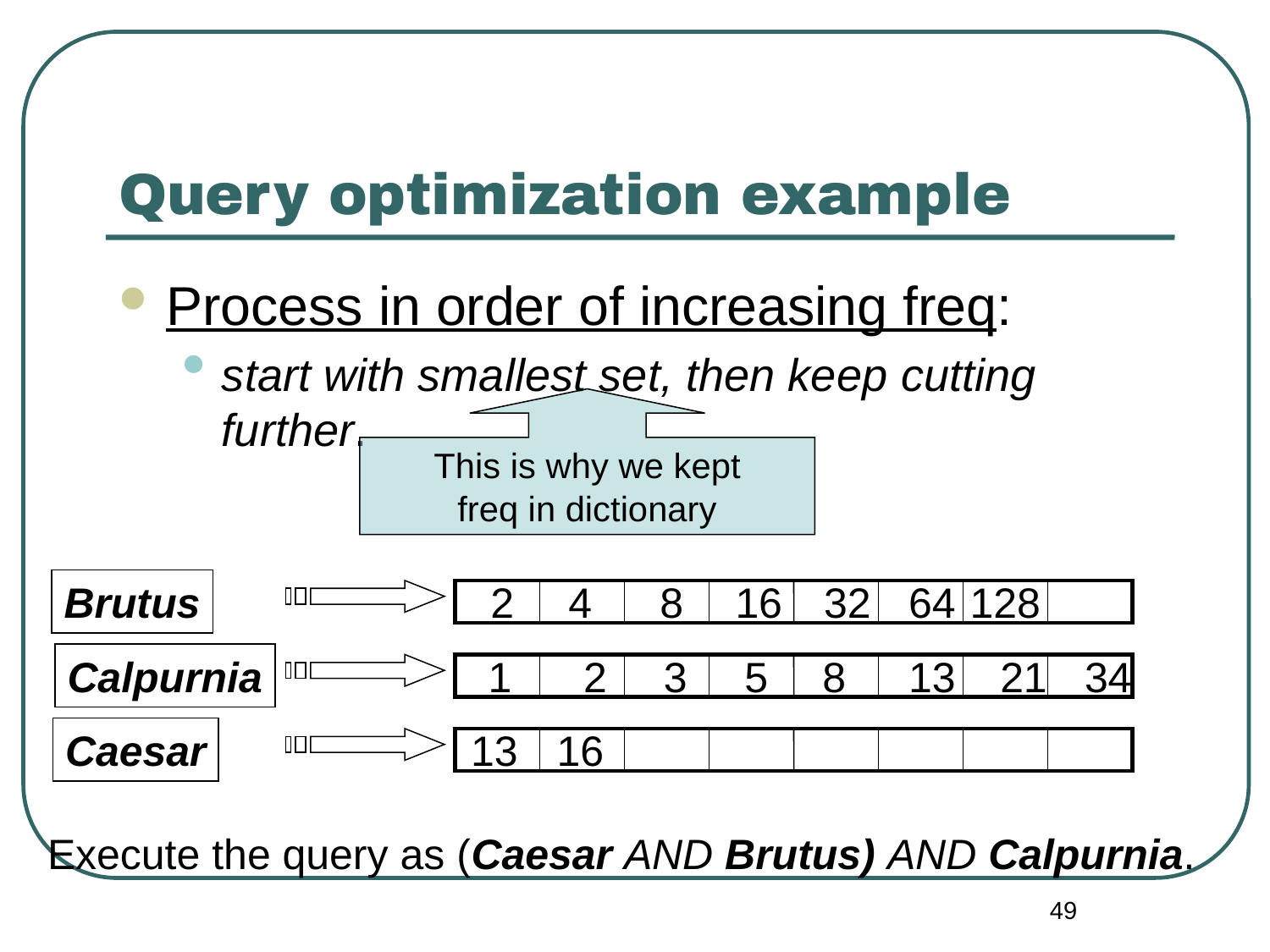

# Query optimization example
Process in order of increasing freq:
start with smallest set, then keep cutting further.
This is why we kept
freq in dictionary
Brutus
2
4
8
16
32
64
128

Calpurnia
1
2
3
5
8
13
21
34

Caesar
13
16

Execute the query as (Caesar AND Brutus) AND Calpurnia.
49